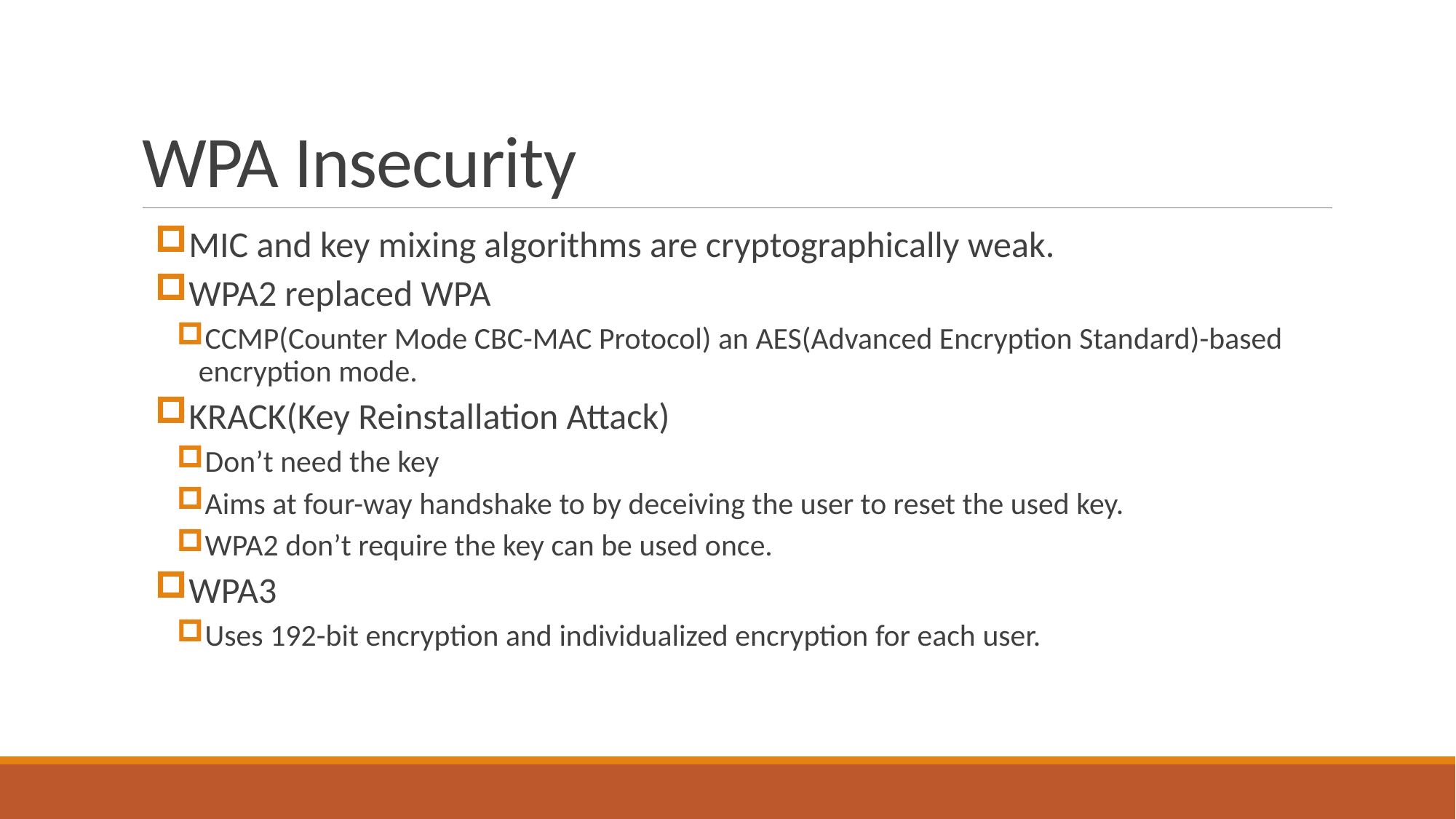

# WPA Insecurity
MIC and key mixing algorithms are cryptographically weak.
WPA2 replaced WPA
CCMP(Counter Mode CBC-MAC Protocol) an AES(Advanced Encryption Standard)-based encryption mode.
KRACK(Key Reinstallation Attack)
Don’t need the key
Aims at four-way handshake to by deceiving the user to reset the used key.
WPA2 don’t require the key can be used once.
WPA3
Uses 192-bit encryption and individualized encryption for each user.